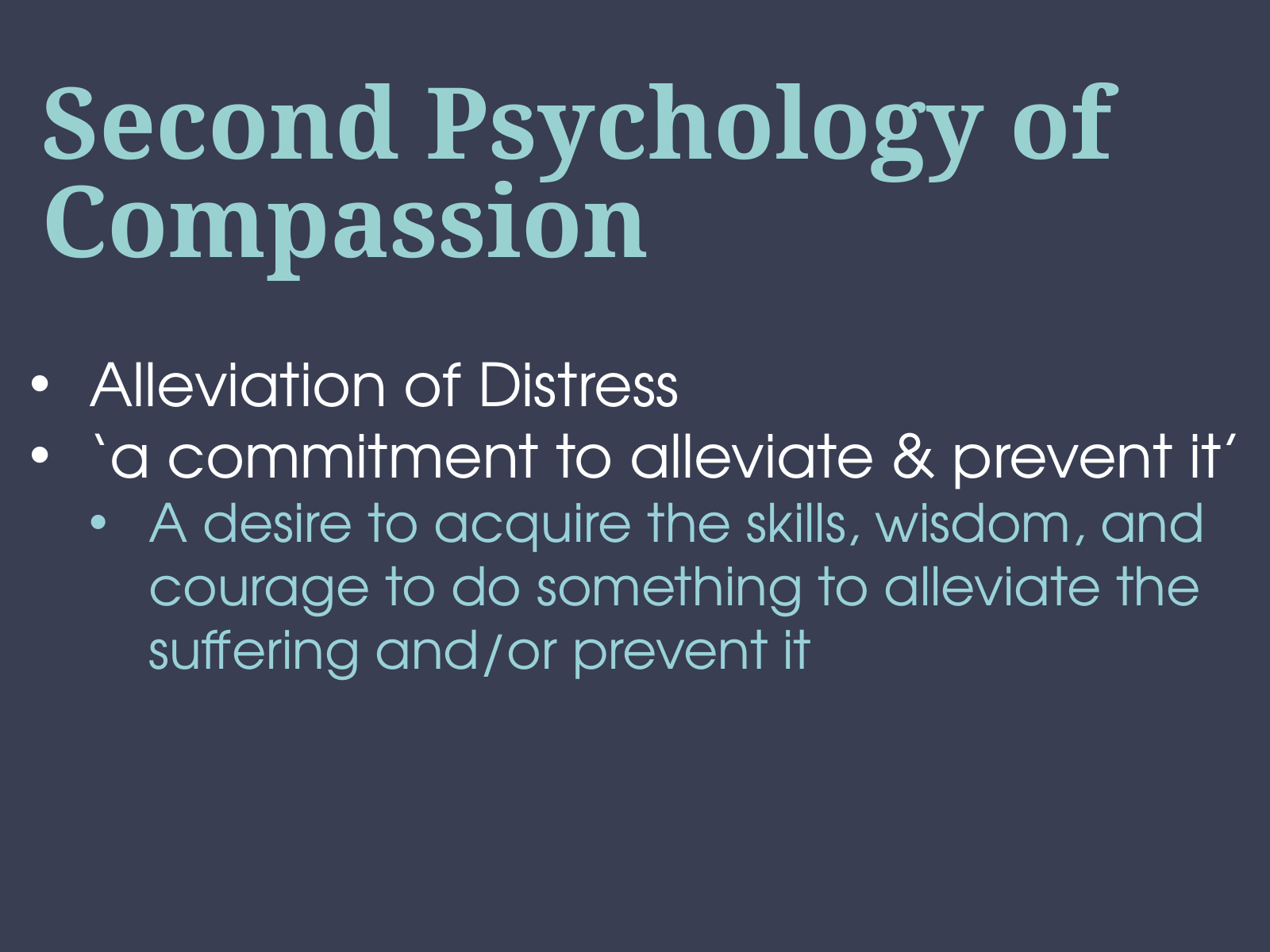

# Second Psychology of Compassion
Alleviation of Distress
‘a commitment to alleviate & prevent it’
A desire to acquire the skills, wisdom, and courage to do something to alleviate the suffering and/or prevent it